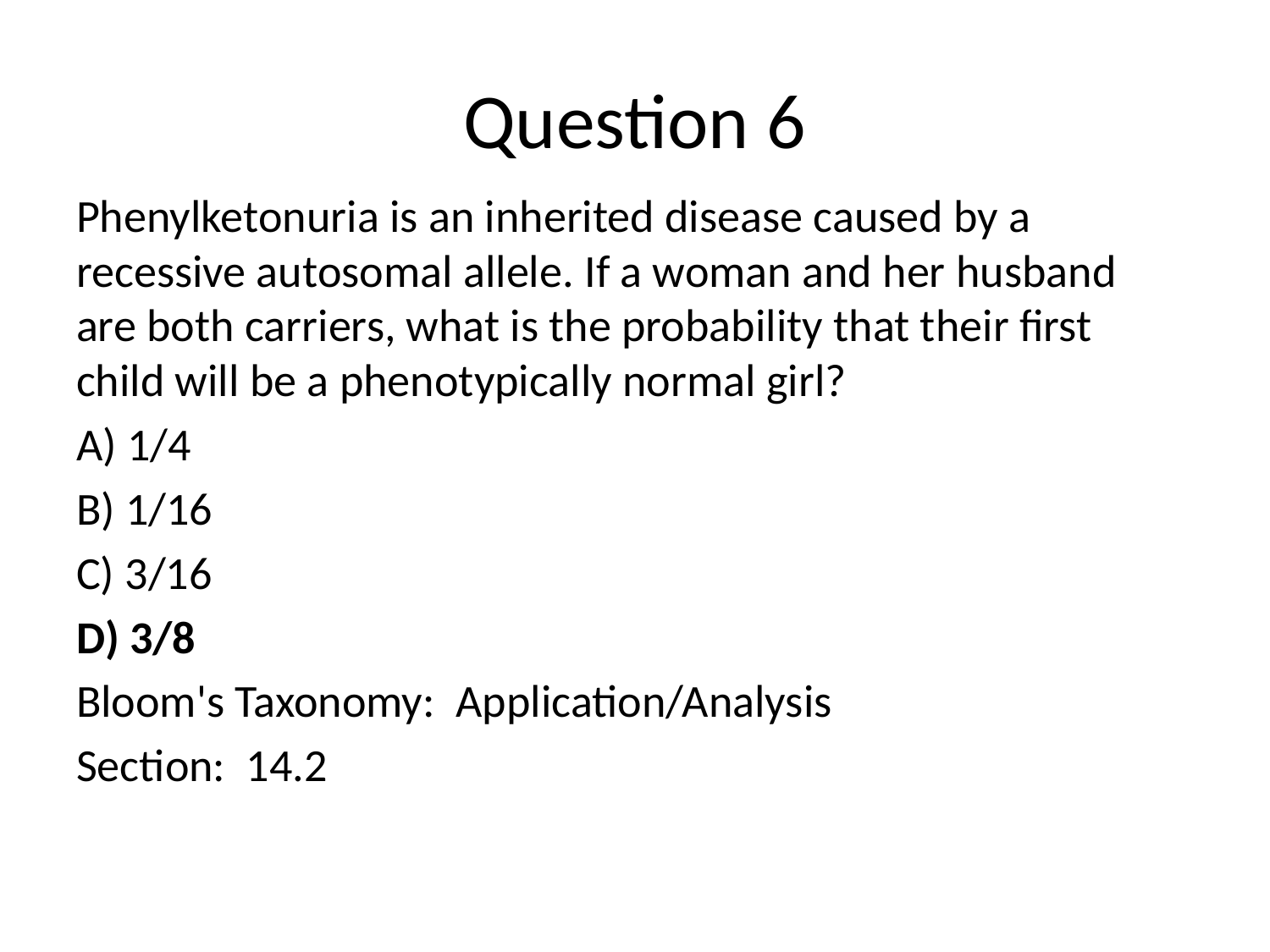

# Question 6
Phenylketonuria is an inherited disease caused by a recessive autosomal allele. If a woman and her husband are both carriers, what is the probability that their first child will be a phenotypically normal girl?
A) 1/4
B) 1/16
C) 3/16
D) 3/8
Bloom's Taxonomy:  Application/Analysis
Section:  14.2